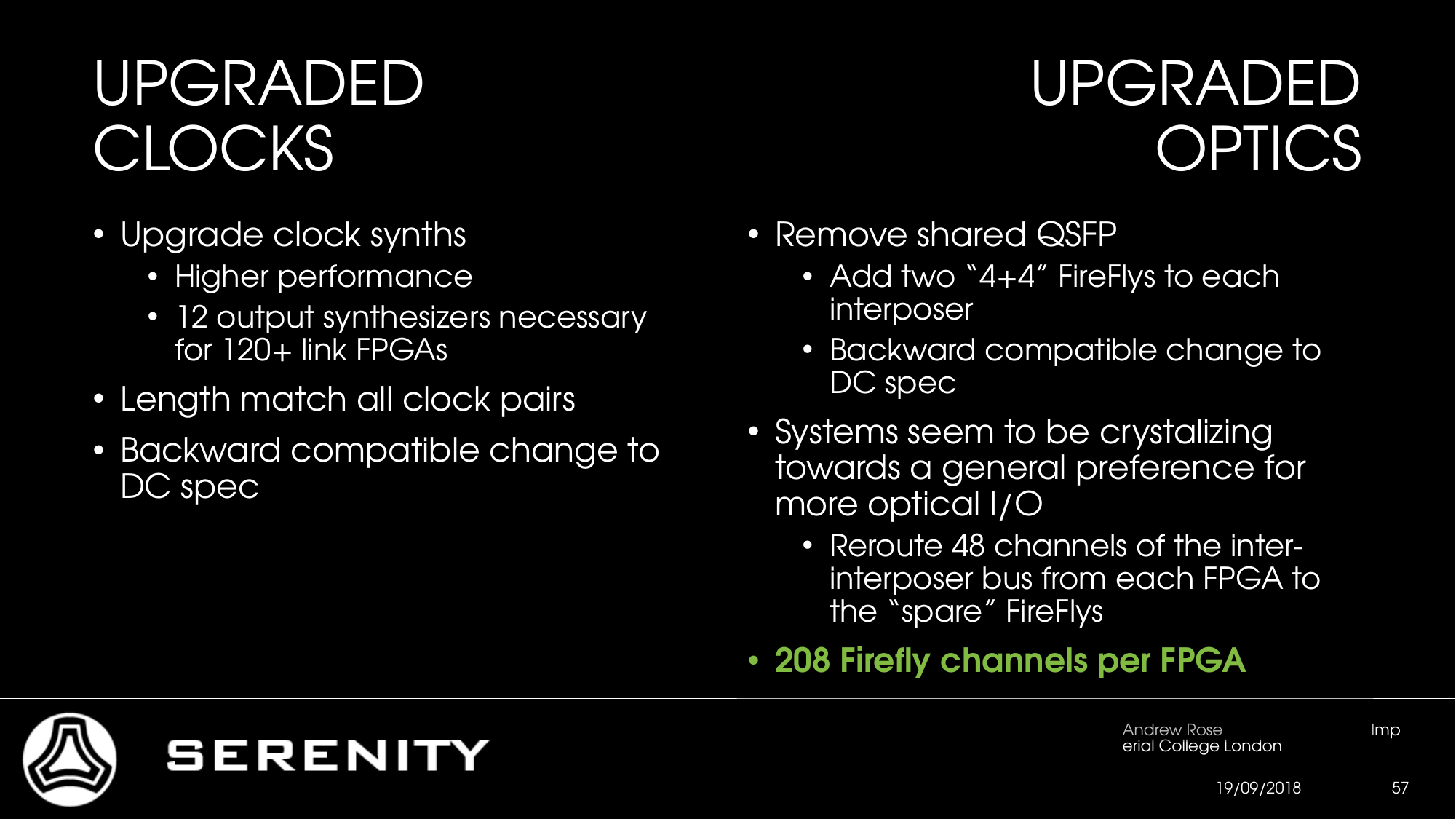

Upgraded
Clocks
# Upgraded optics
Upgrade clock synths
Higher performance
12 output synthesizers necessary for 120+ link FPGAs
Length match all clock pairs
Backward compatible change to DC spec
Remove shared QSFP
Add two “4+4” FireFlys to each interposer
Backward compatible change to DC spec
Systems seem to be crystalizing towards a general preference for more optical I/O
Reroute 48 channels of the inter-interposer bus from each FPGA to the “spare” FireFlys
208 Firefly channels per FPGA

Andrew Rose                                  Imperial College London
19/09/2018
57